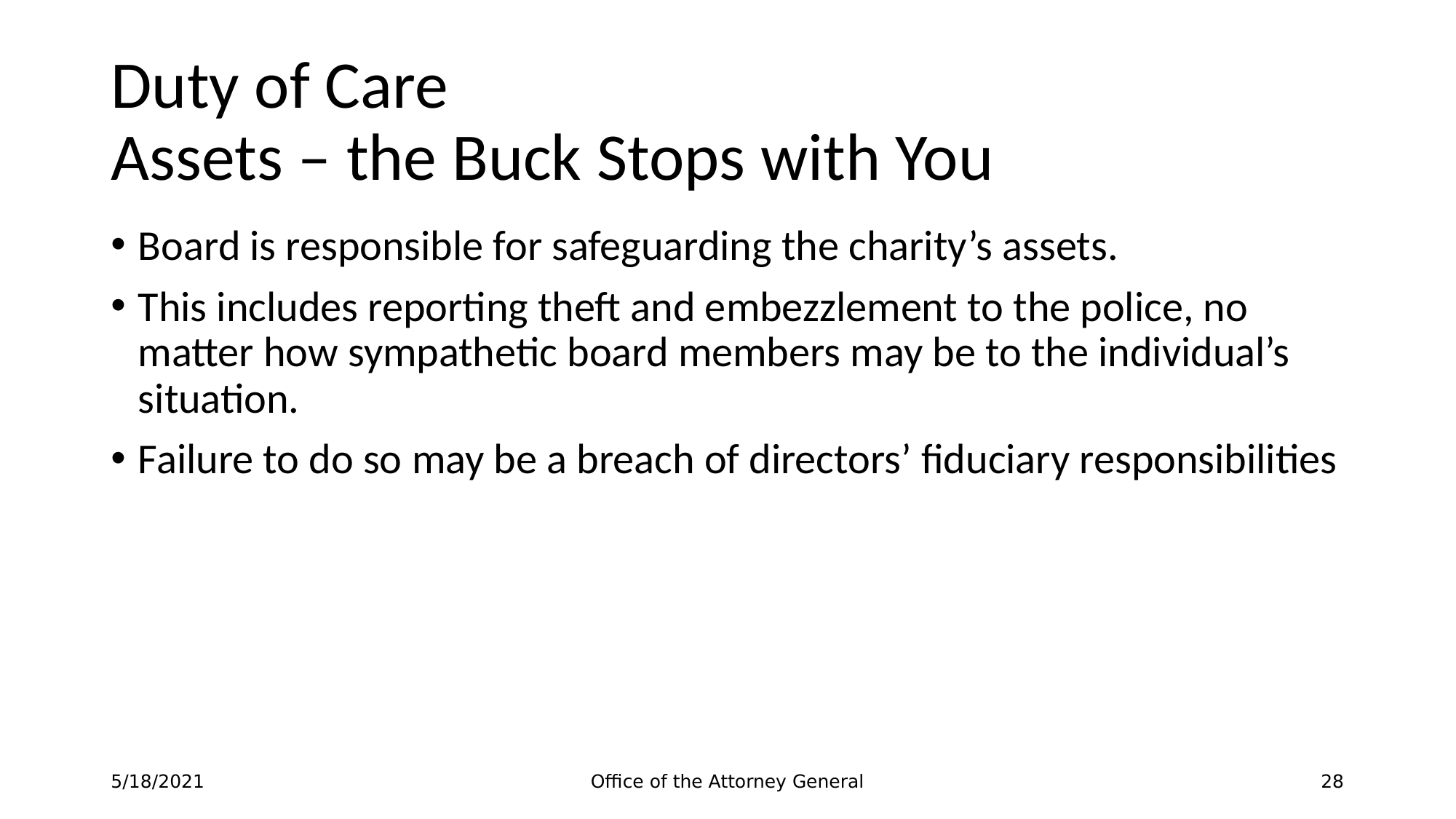

# Duty of Care Assets – the Buck Stops with You
Board is responsible for safeguarding the charity’s assets.
This includes reporting theft and embezzlement to the police, no matter how sympathetic board members may be to the individual’s situation.
Failure to do so may be a breach of directors’ fiduciary responsibilities
5/18/2021
Office of the Attorney General
28